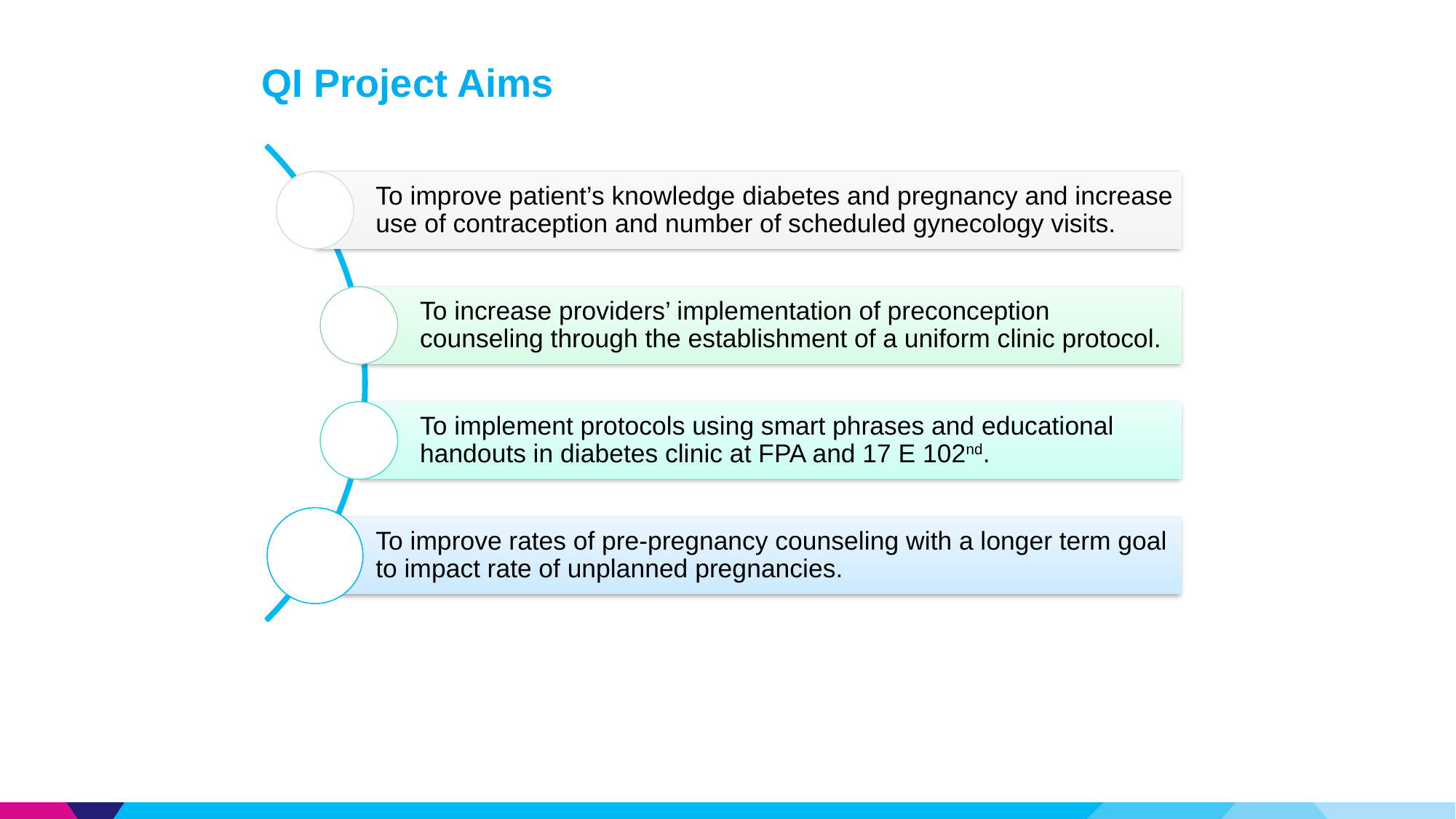

# QI Project Aims
To improve patient’s knowledge diabetes and pregnancy and increase use of contraception and number of scheduled gynecology visits.
To increase providers’ implementation of preconception counseling through the establishment of a uniform clinic protocol.
To implement protocols using smart phrases and educational handouts in diabetes clinic at FPA and 17 E 102nd.
To improve rates of pre-pregnancy counseling with a longer term goal to impact rate of unplanned pregnancies.